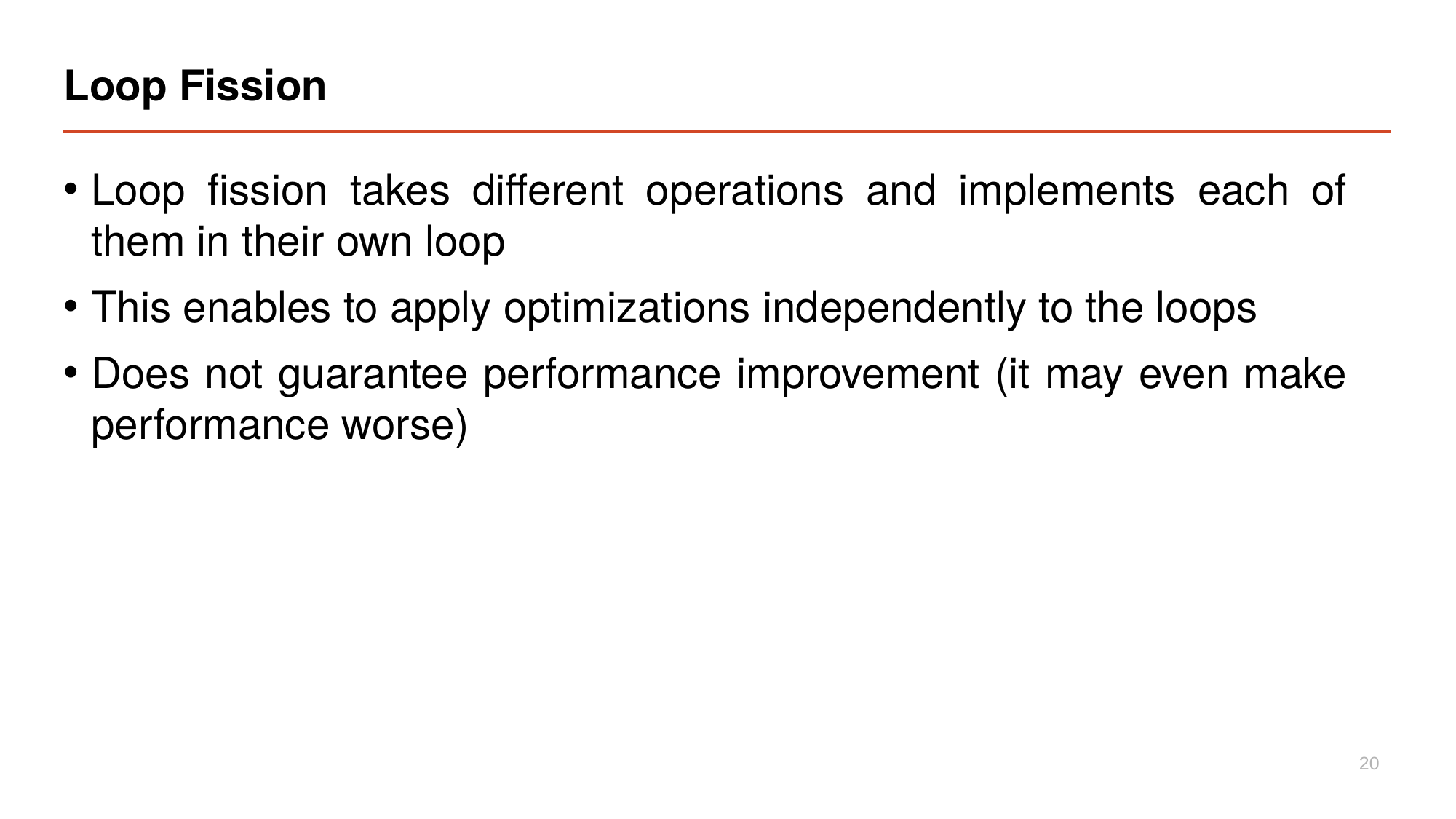

# Loop Fission
Loop fission takes different operations and implements each of them in their own loop
This enables to apply optimizations independently to the loops
Does not guarantee performance improvement (it may even make performance worse)

20